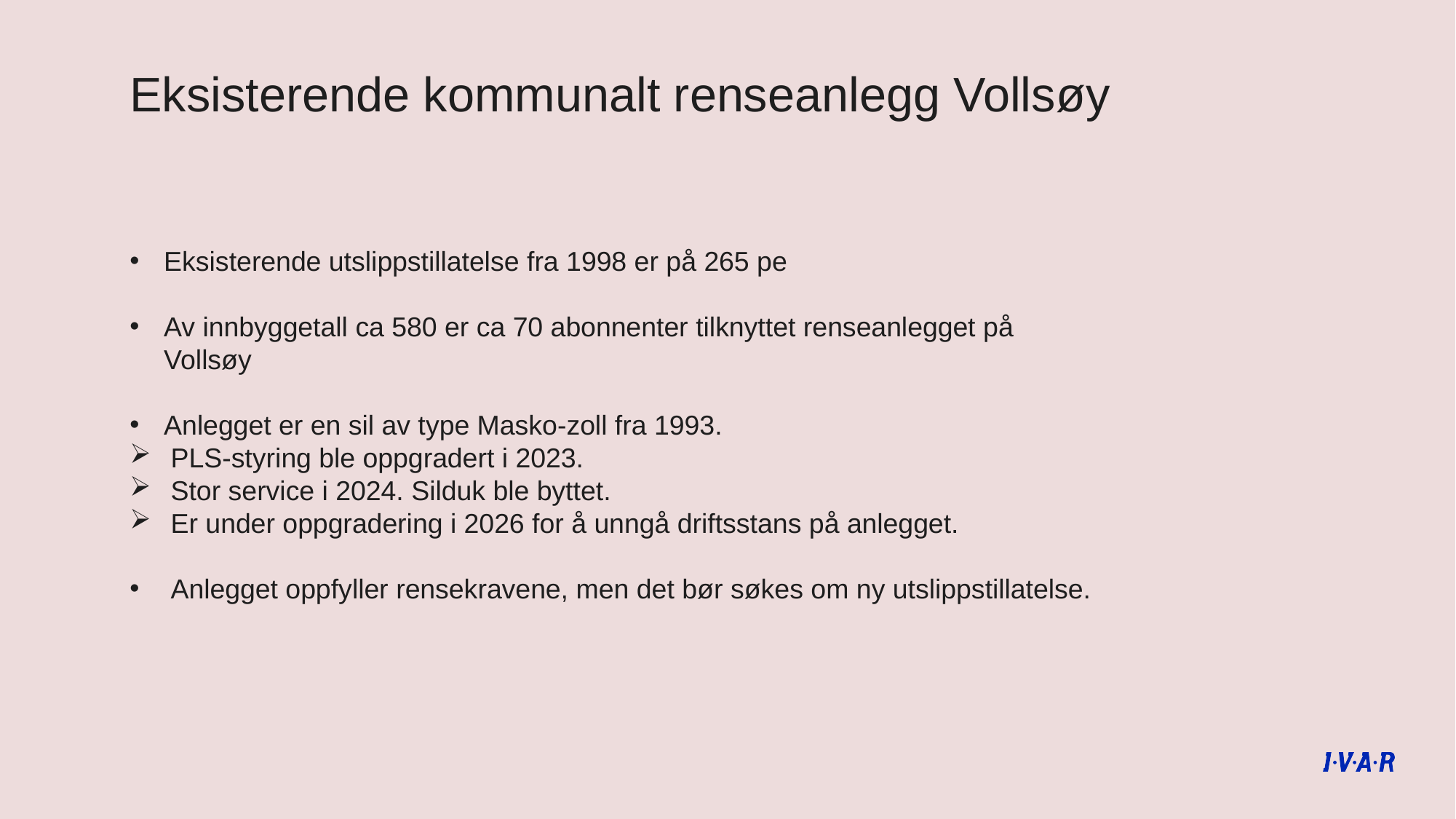

Eksisterende kommunalt renseanlegg Vollsøy

Eksisterende utslippstillatelse fra 1998 er på 265 pe

Av innbyggetall ca 580 er ca 70 abonnenter tilknyttet renseanlegget på Vollsøy

Anlegget er en sil av type Masko-zoll fra 1993.
PLS-styring ble oppgradert i 2023.
Stor service i 2024. Silduk ble byttet.
Er under oppgradering i 2026 for å unngå driftsstans på anlegget.

Anlegget oppfyller rensekravene, men det bør søkes om ny utslippstillatelse.